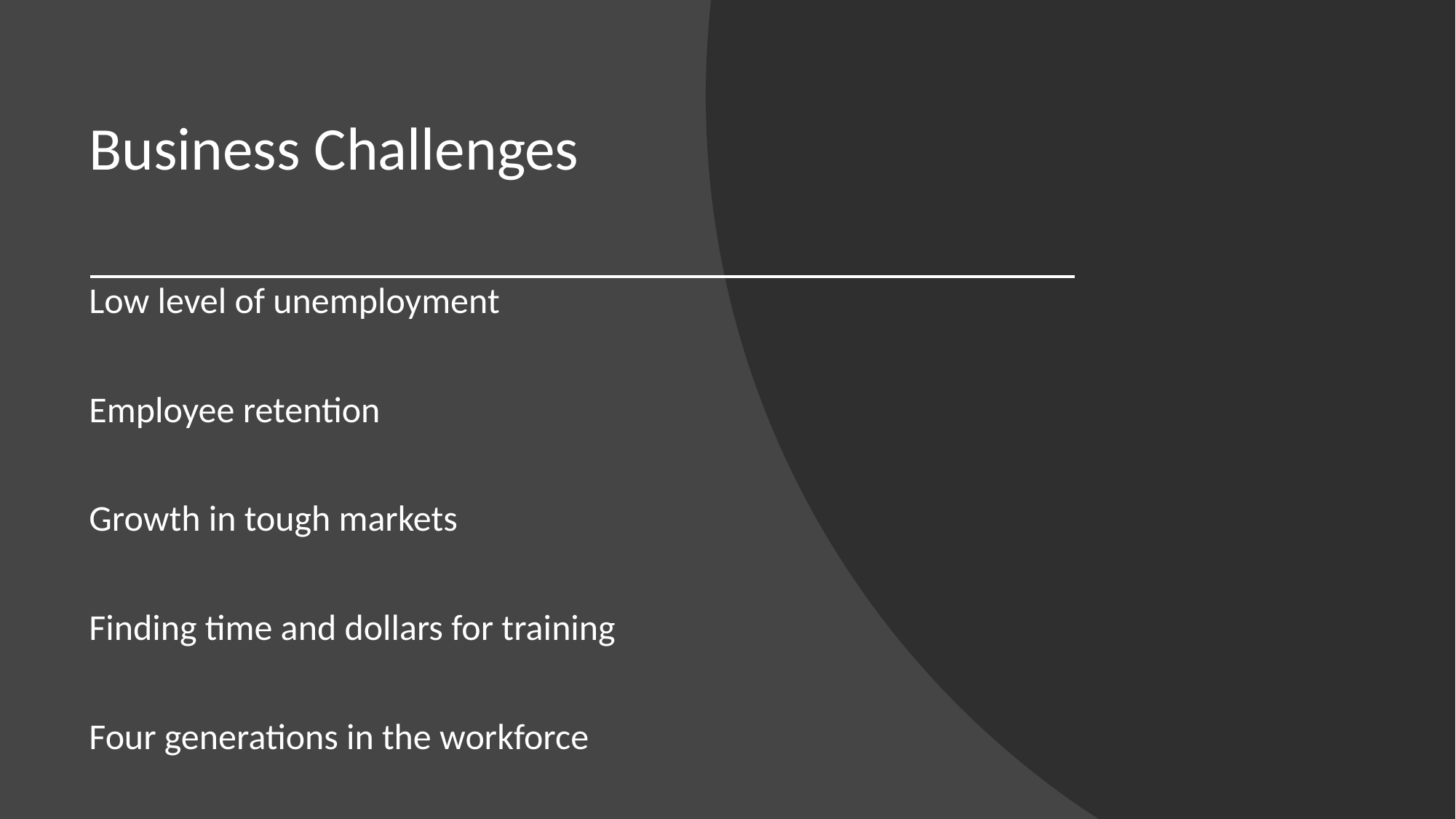

# Business Challenges
Low level of unemployment

Employee retention

Growth in tough markets

Finding time and dollars for training

Four generations in the workforce